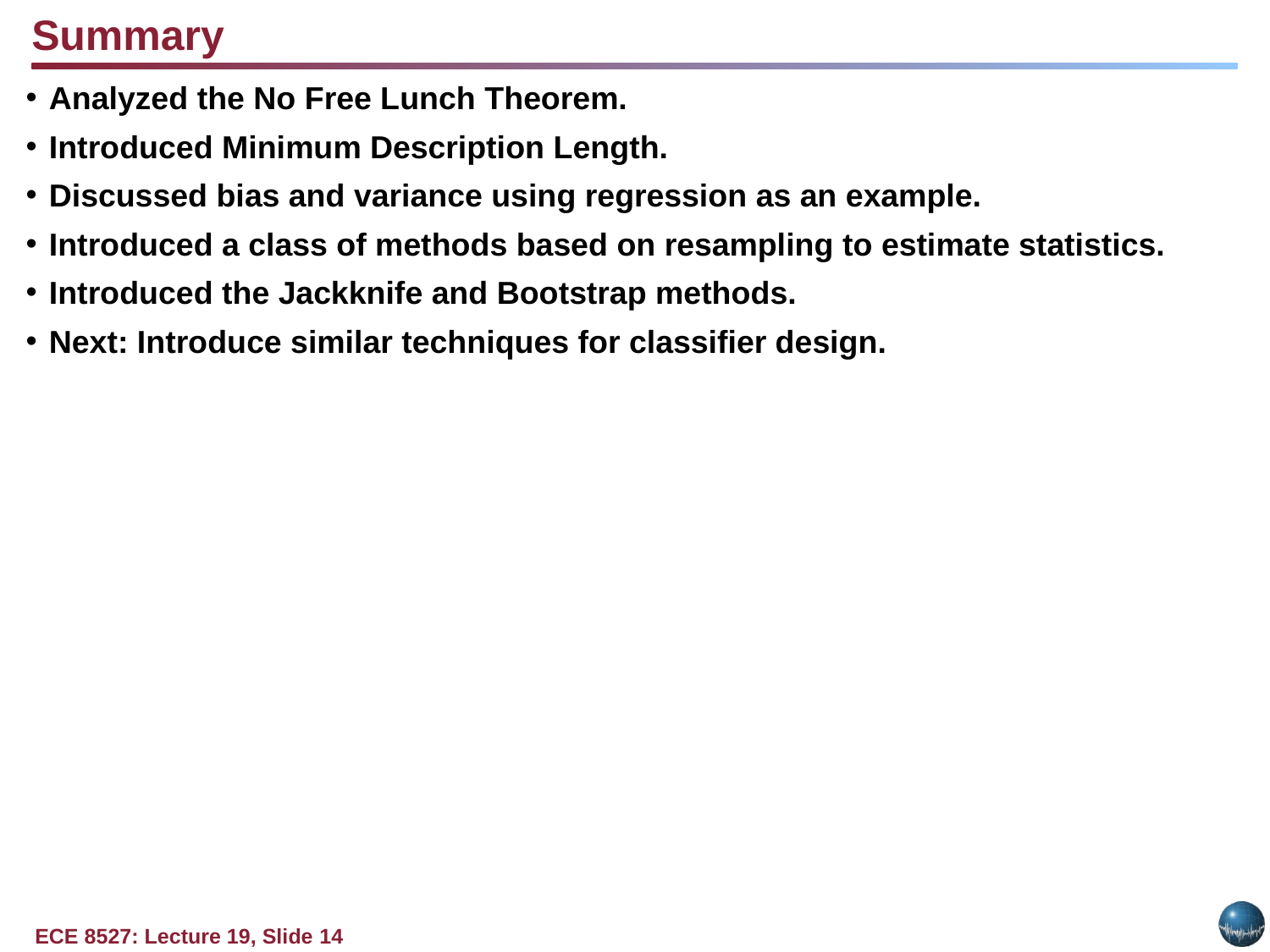

Summary
Analyzed the No Free Lunch Theorem.
Introduced Minimum Description Length.
Discussed bias and variance using regression as an example.
Introduced a class of methods based on resampling to estimate statistics.
Introduced the Jackknife and Bootstrap methods.
Next: Introduce similar techniques for classifier design.